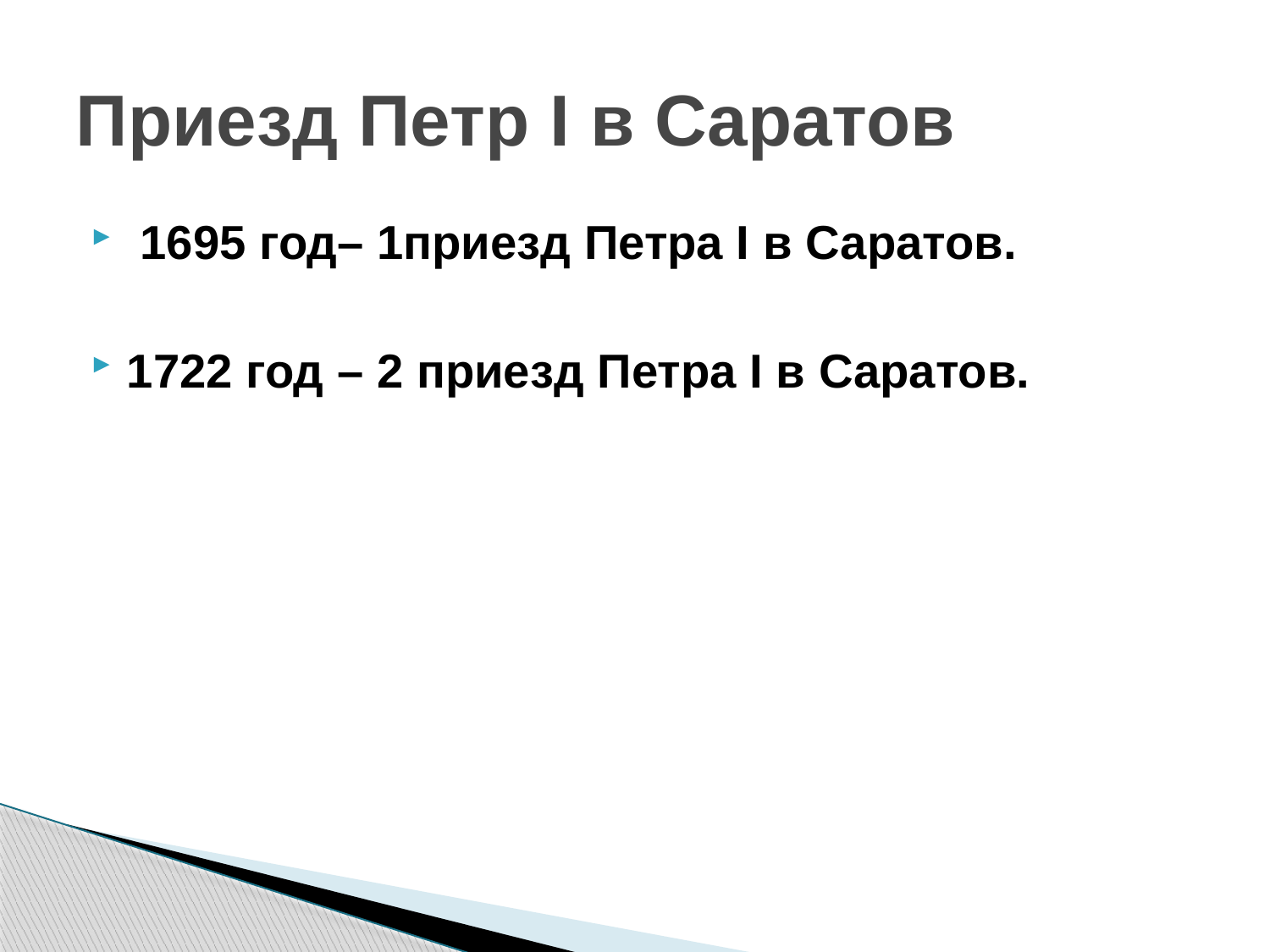

# Приезд Петр I в Саратов
 1695 год– 1приезд Петра I в Саратов.

1722 год – 2 приезд Петра I в Саратов.